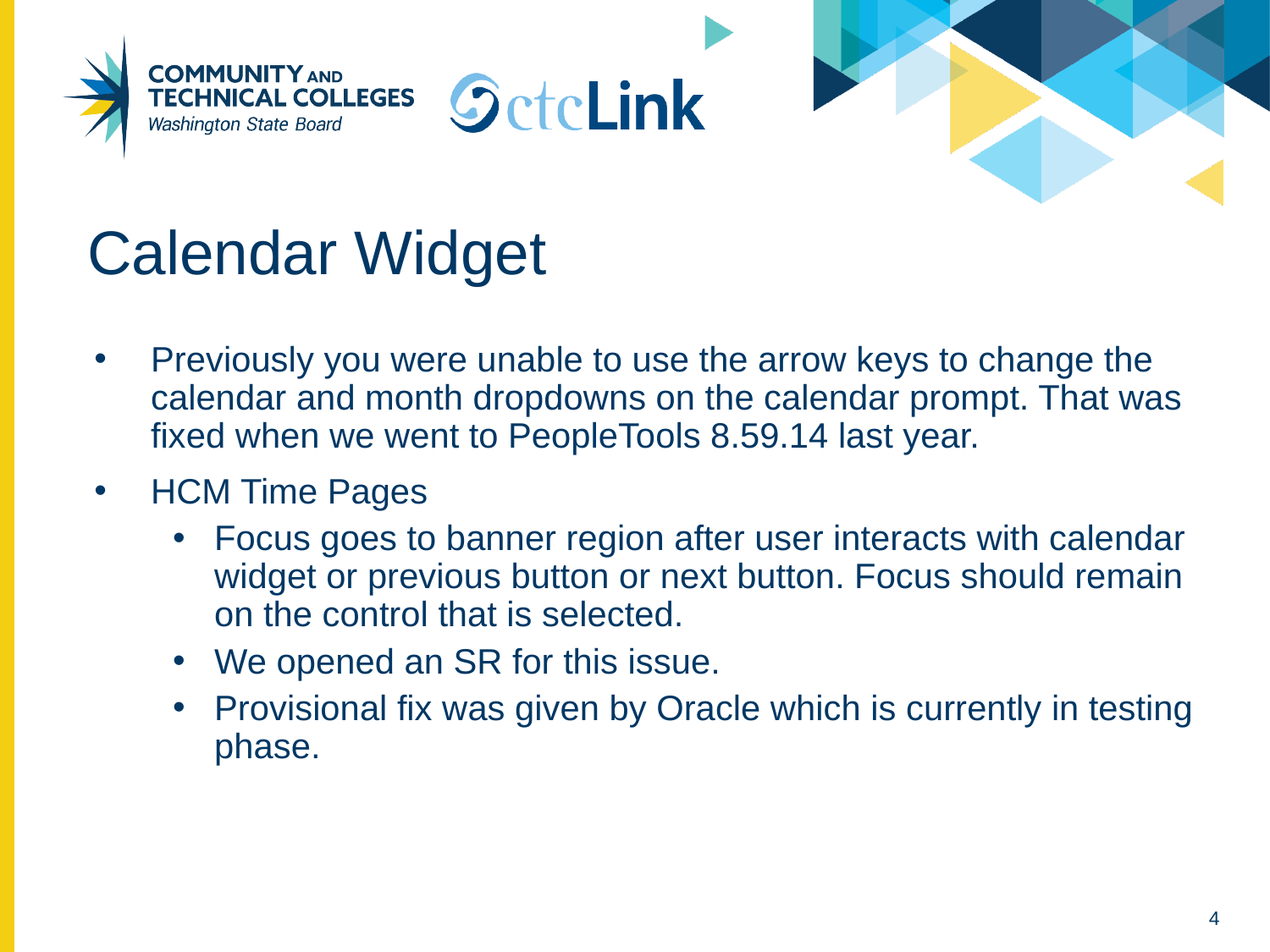

# Calendar Widget
Previously you were unable to use the arrow keys to change the calendar and month dropdowns on the calendar prompt. That was fixed when we went to PeopleTools 8.59.14 last year.
HCM Time Pages
Focus goes to banner region after user interacts with calendar widget or previous button or next button. Focus should remain on the control that is selected.
We opened an SR for this issue.
Provisional fix was given by Oracle which is currently in testing phase.

4